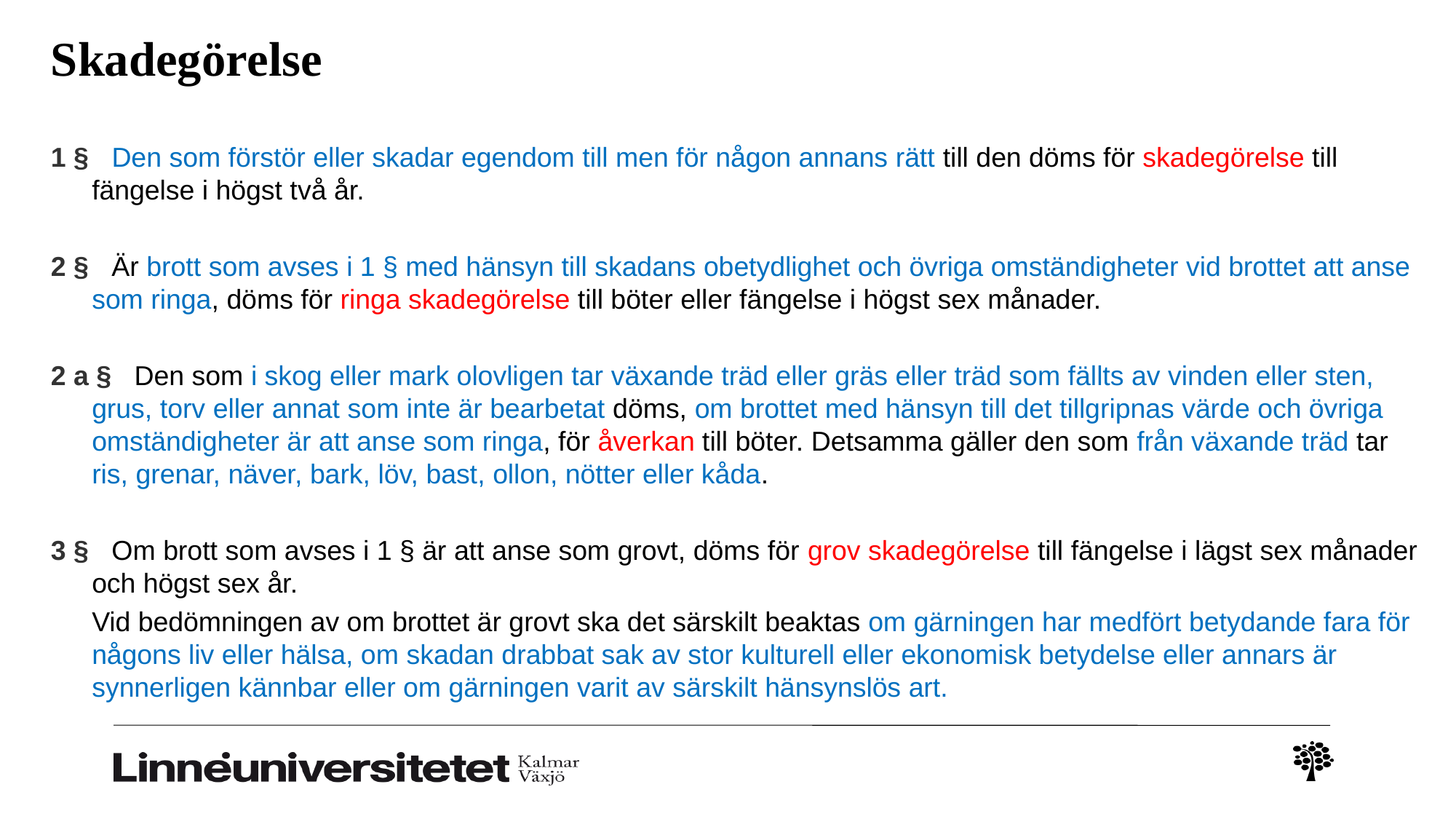

# Skadegörelse
1 §   Den som förstör eller skadar egendom till men för någon annans rätt till den döms för skadegörelse till fängelse i högst två år.

2 §   Är brott som avses i 1 § med hänsyn till skadans obetydlighet och övriga omständigheter vid brottet att anse som ringa, döms för ringa skadegörelse till böter eller fängelse i högst sex månader.

2 a §   Den som i skog eller mark olovligen tar växande träd eller gräs eller träd som fällts av vinden eller sten, grus, torv eller annat som inte är bearbetat döms, om brottet med hänsyn till det tillgripnas värde och övriga omständigheter är att anse som ringa, för åverkan till böter. Detsamma gäller den som från växande träd tar ris, grenar, näver, bark, löv, bast, ollon, nötter eller kåda.

3 §   Om brott som avses i 1 § är att anse som grovt, döms för grov skadegörelse till fängelse i lägst sex månader och högst sex år.
	Vid bedömningen av om brottet är grovt ska det särskilt beaktas om gärningen har medfört betydande fara för någons liv eller hälsa, om skadan drabbat sak av stor kulturell eller ekonomisk betydelse eller annars är synnerligen kännbar eller om gärningen varit av särskilt hänsynslös art.